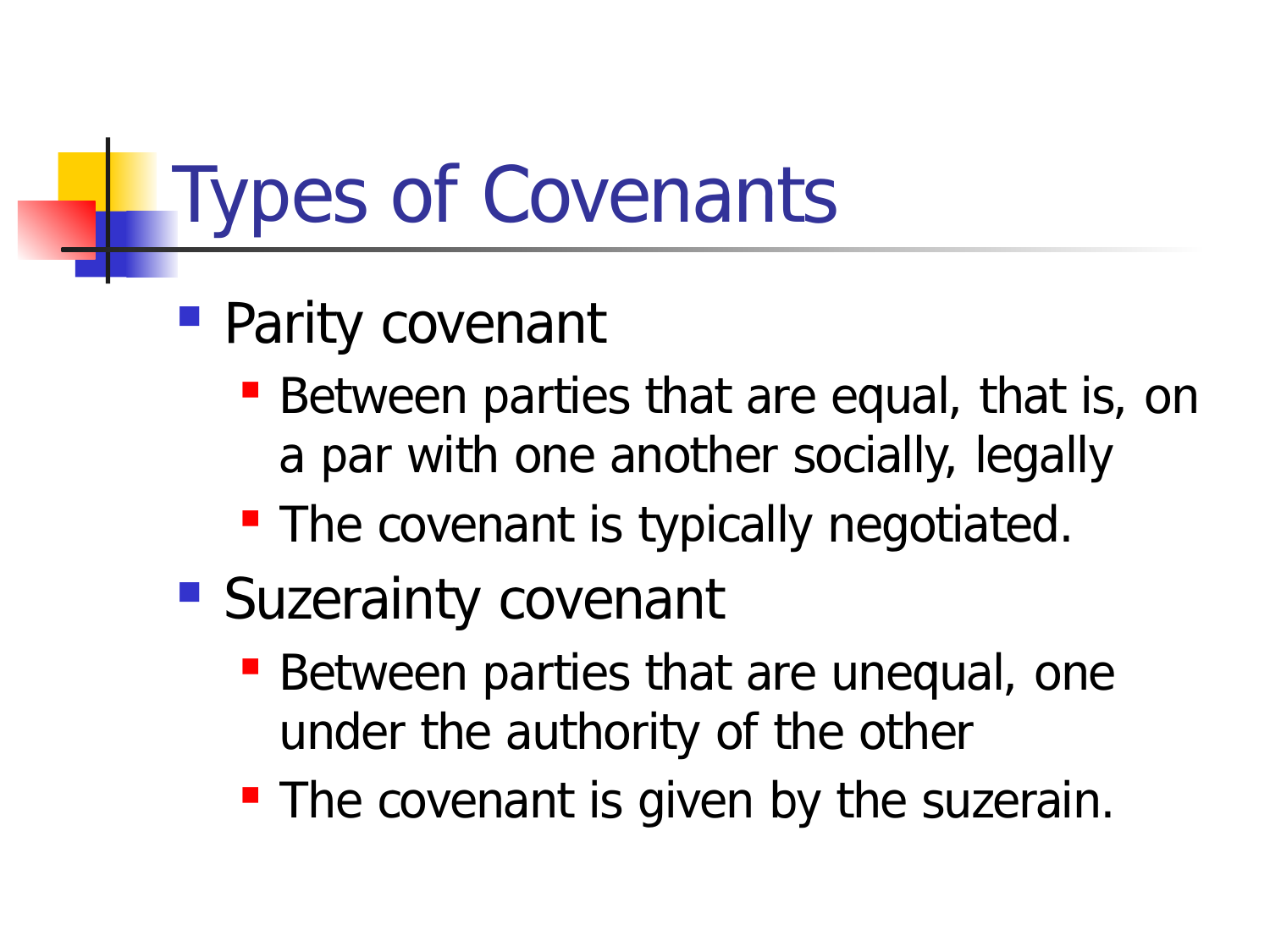

# Types of Covenants
Parity covenant
Between parties that are equal, that is, on a par with one another socially, legally
The covenant is typically negotiated.
Suzerainty covenant
Between parties that are unequal, one under the authority of the other
The covenant is given by the suzerain.